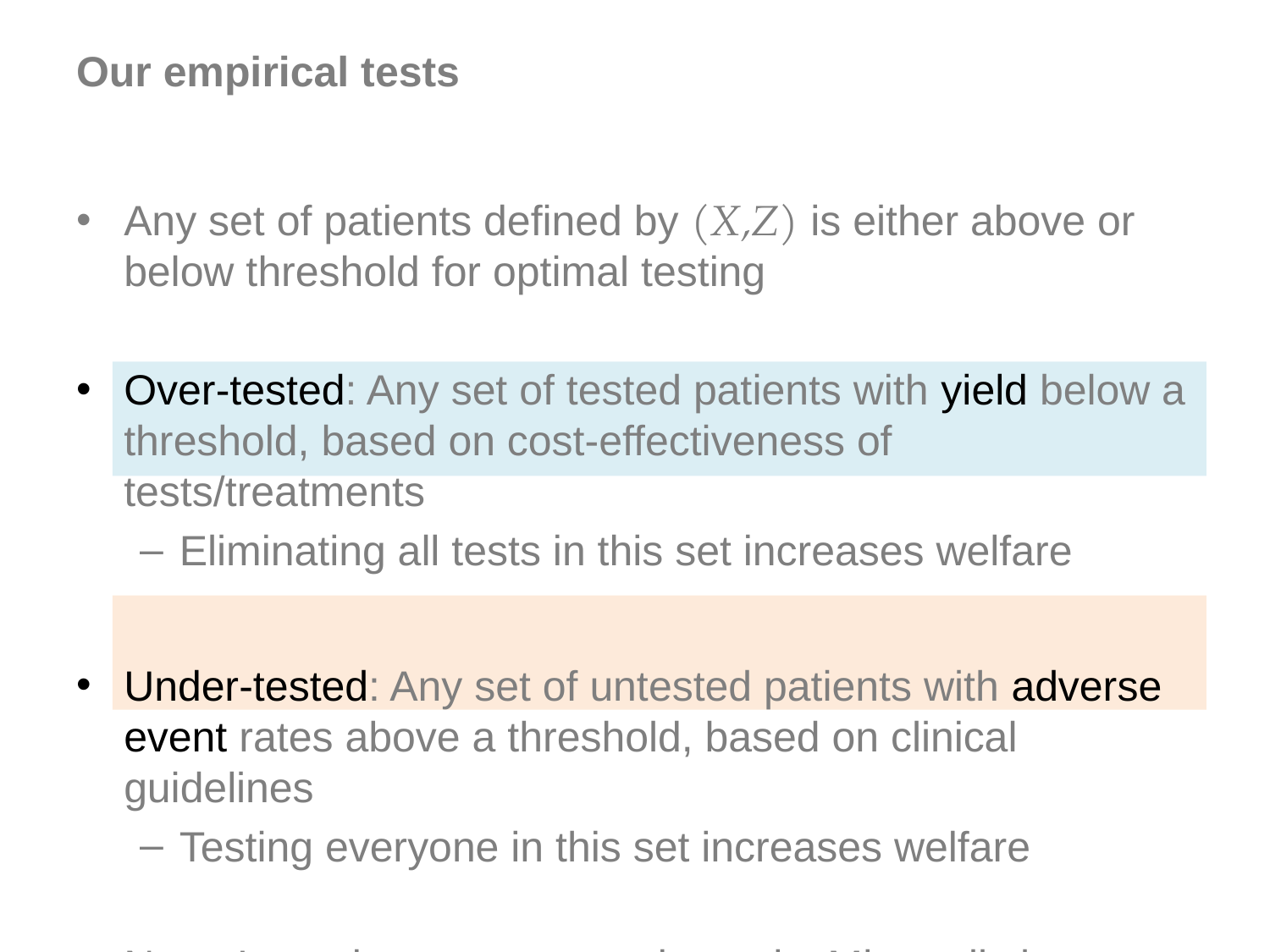

# Our empirical tests
Any set of patients defined by (X,Z) is either above or below threshold for optimal testing

Over-tested: Any set of tested patients with yield below a threshold, based on cost-effectiveness of tests/treatments
Eliminating all tests in this set increases welfare

Under-tested: Any set of untested patients with adverse event rates above a threshold, based on clinical guidelines
Testing everyone in this set increases welfare

Note: Incentives → over-testing only; Misprediction → both